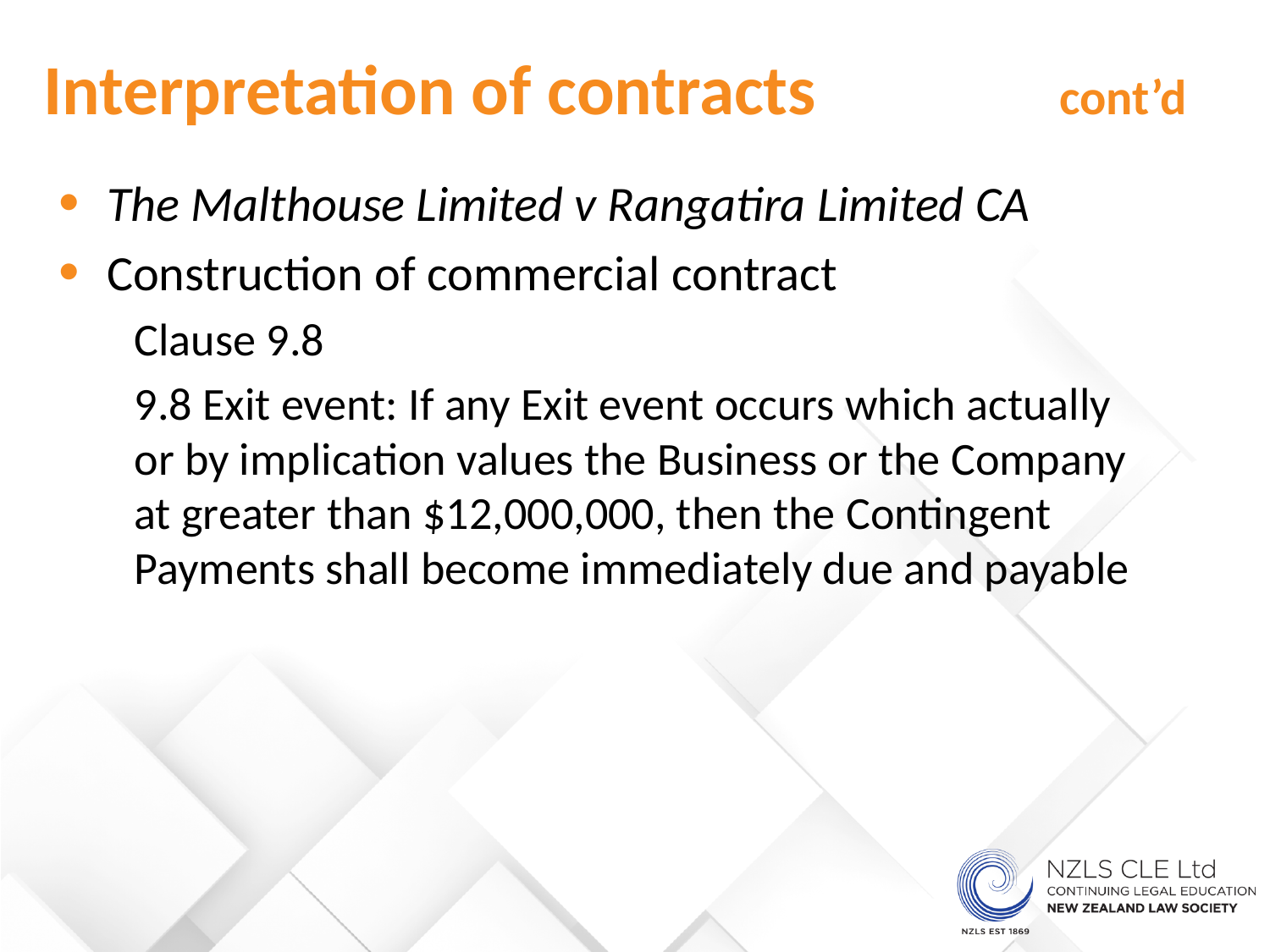

Interpretation of contracts 		cont’d
The Malthouse Limited v Rangatira Limited CA
Construction of commercial contract
Clause 9.8
9.8 Exit event: If any Exit event occurs which actually or by implication values the Business or the Company at greater than $12,000,000, then the Contingent Payments shall become immediately due and payable